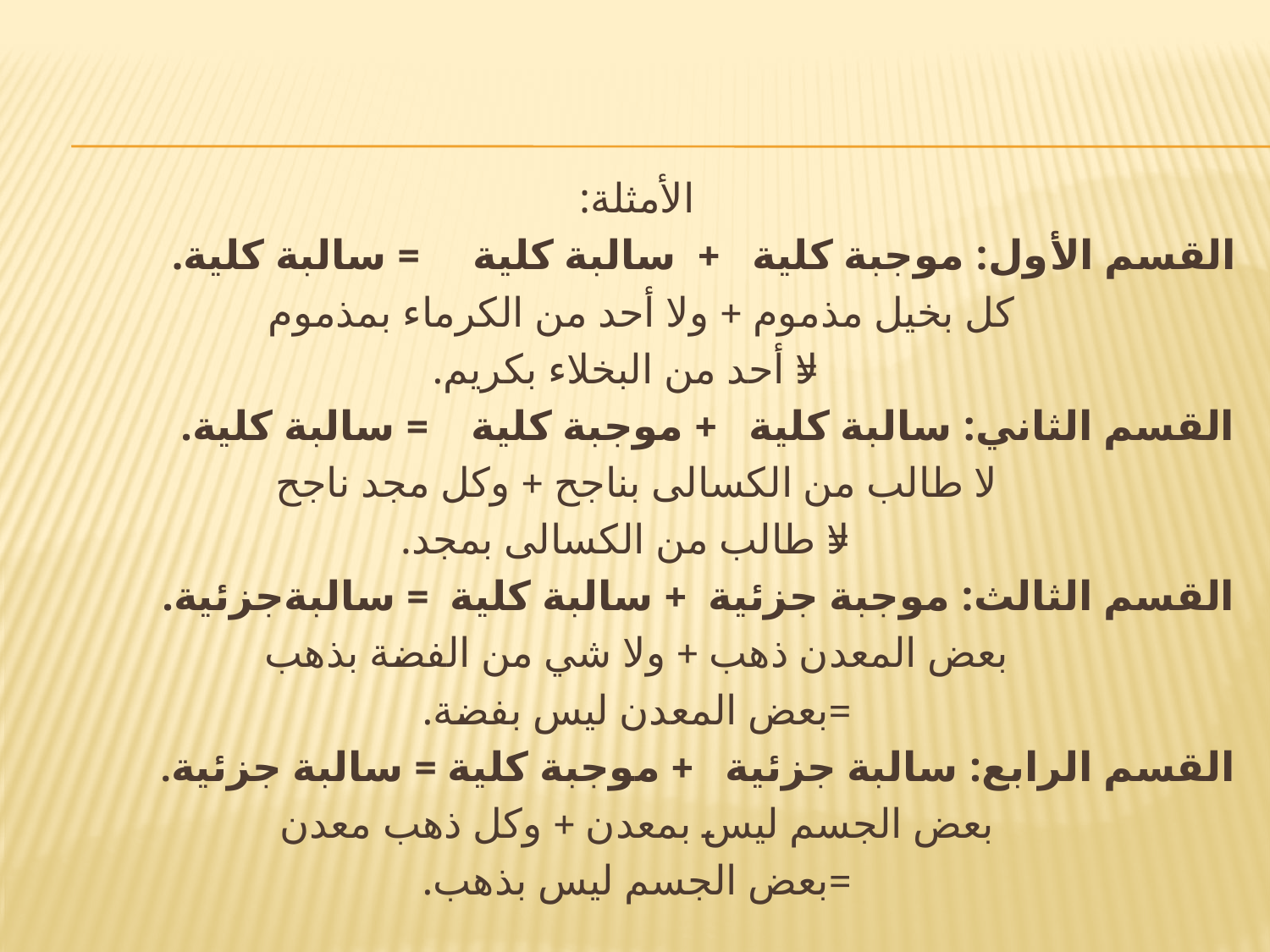

#
الأمثلة:
القسم الأول: موجبة كلية   +  سالبة كلية     = سالبة كلية.
كل بخيل مذموم + ولا أحد من الكرماء بمذموم
=لا أحد من البخلاء بكريم.
القسم الثاني: سالبة كلية   + موجبة كلية    = سالبة كلية.
لا طالب من الكسالى بناجح + وكل مجد ناجح
=لا طالب من الكسالى بمجد.
القسم الثالث: موجبة جزئية  + سالبة كلية  = سالبةجزئية.
بعض المعدن ذهب + ولا شي من الفضة بذهب
=بعض المعدن ليس بفضة.
القسم الرابع: سالبة جزئية   + موجبة كلية = سالبة جزئية.
بعض الجسم ليس بمعدن + وكل ذهب معدن
=بعض الجسم ليس بذهب.